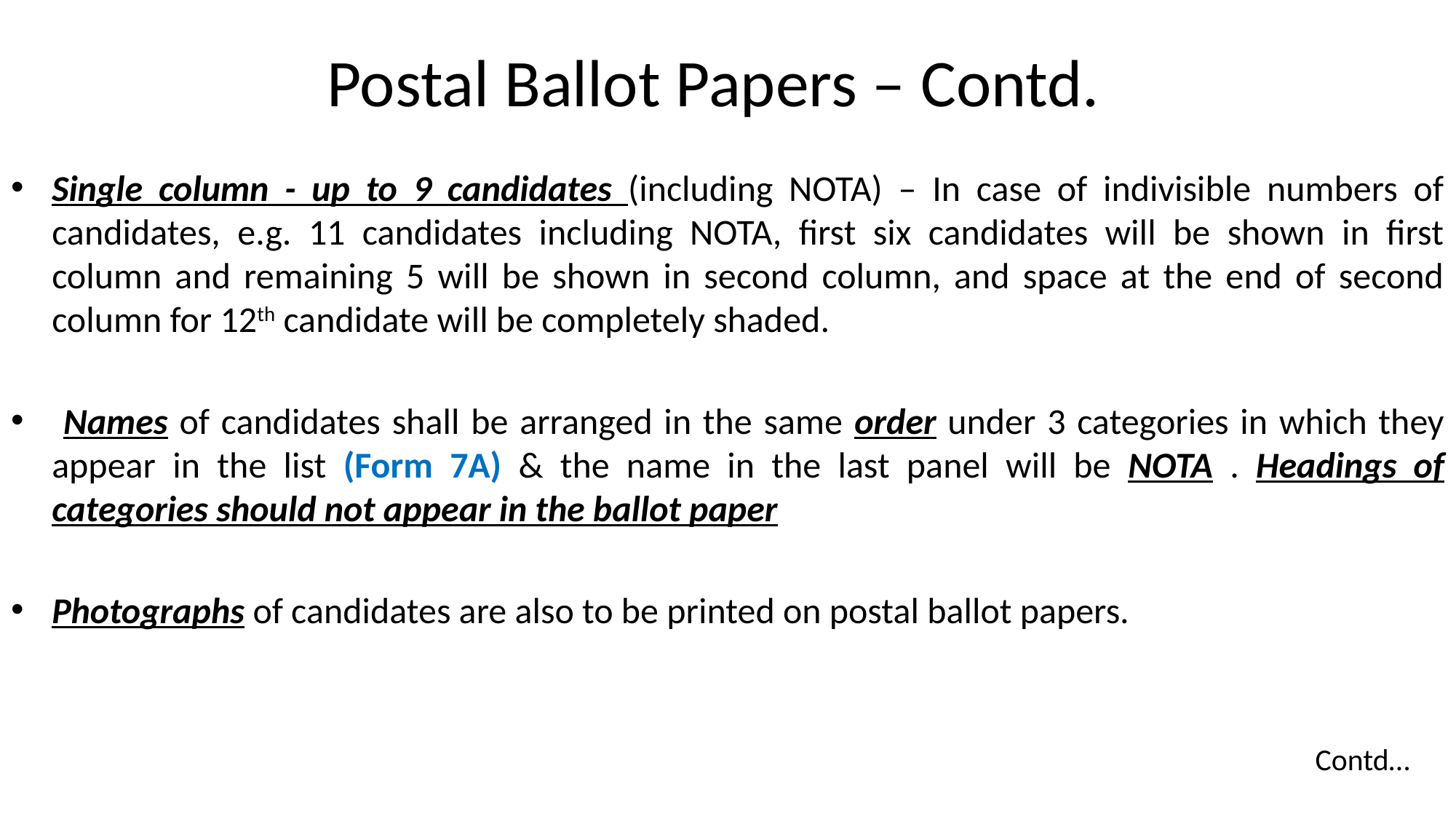

# Postal Ballot Papers – Contd.
Single column - up to 9 candidates (including NOTA) – In case of indivisible numbers of candidates, e.g. 11 candidates including NOTA, first six candidates will be shown in first column and remaining 5 will be shown in second column, and space at the end of second column for 12th candidate will be completely shaded.

 Names of candidates shall be arranged in the same order under 3 categories in which they appear in the list (Form 7A) & the name in the last panel will be NOTA . Headings of categories should not appear in the ballot paper

Photographs of candidates are also to be printed on postal ballot papers.

Contd…